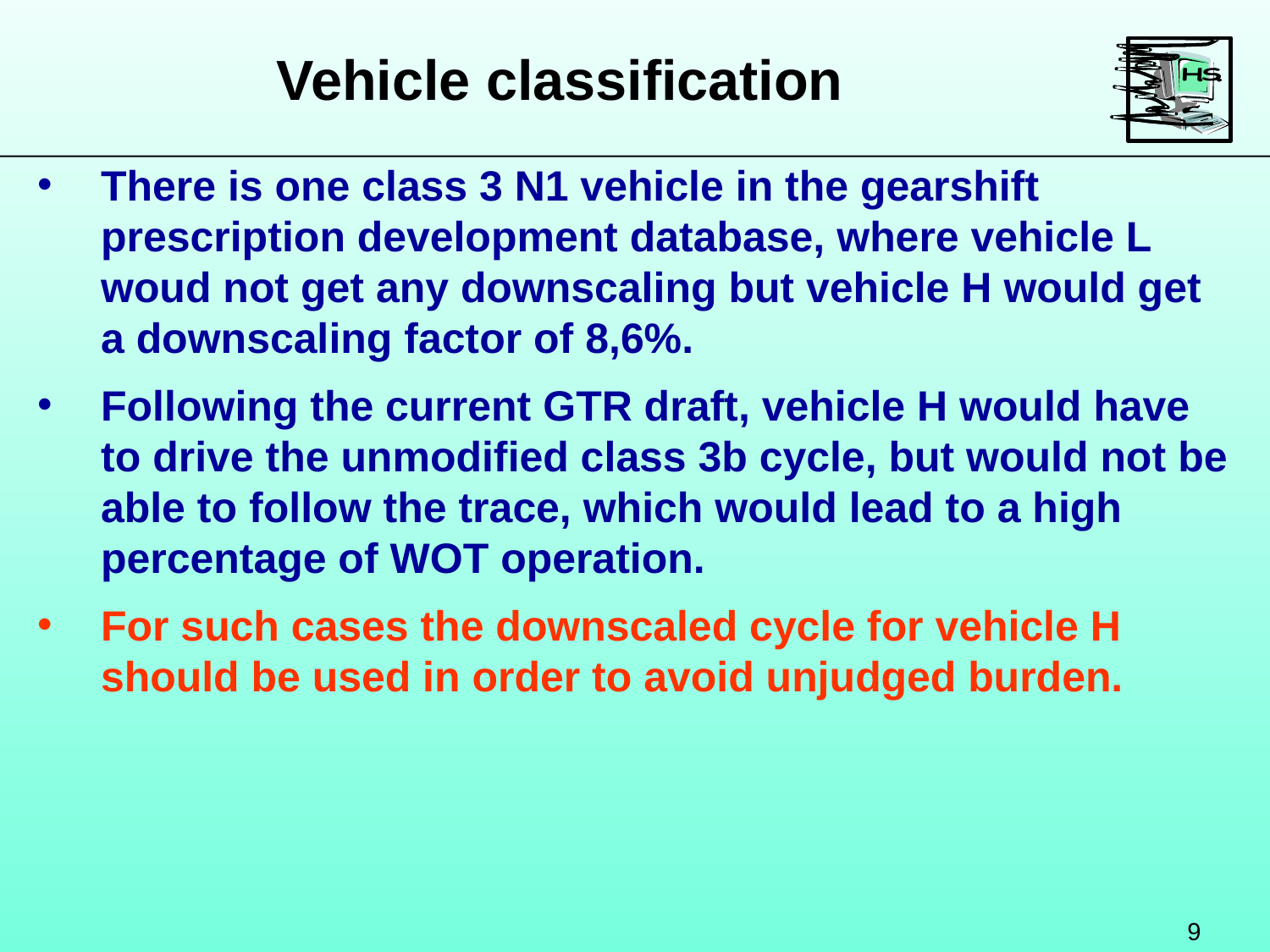

Vehicle classification

There is one class 3 N1 vehicle in the gearshift prescription development database, where vehicle L woud not get any downscaling but vehicle H would get a downscaling factor of 8,6%.
Following the current GTR draft, vehicle H would have to drive the unmodified class 3b cycle, but would not be able to follow the trace, which would lead to a high percentage of WOT operation.
For such cases the downscaled cycle for vehicle H should be used in order to avoid unjudged burden.

9